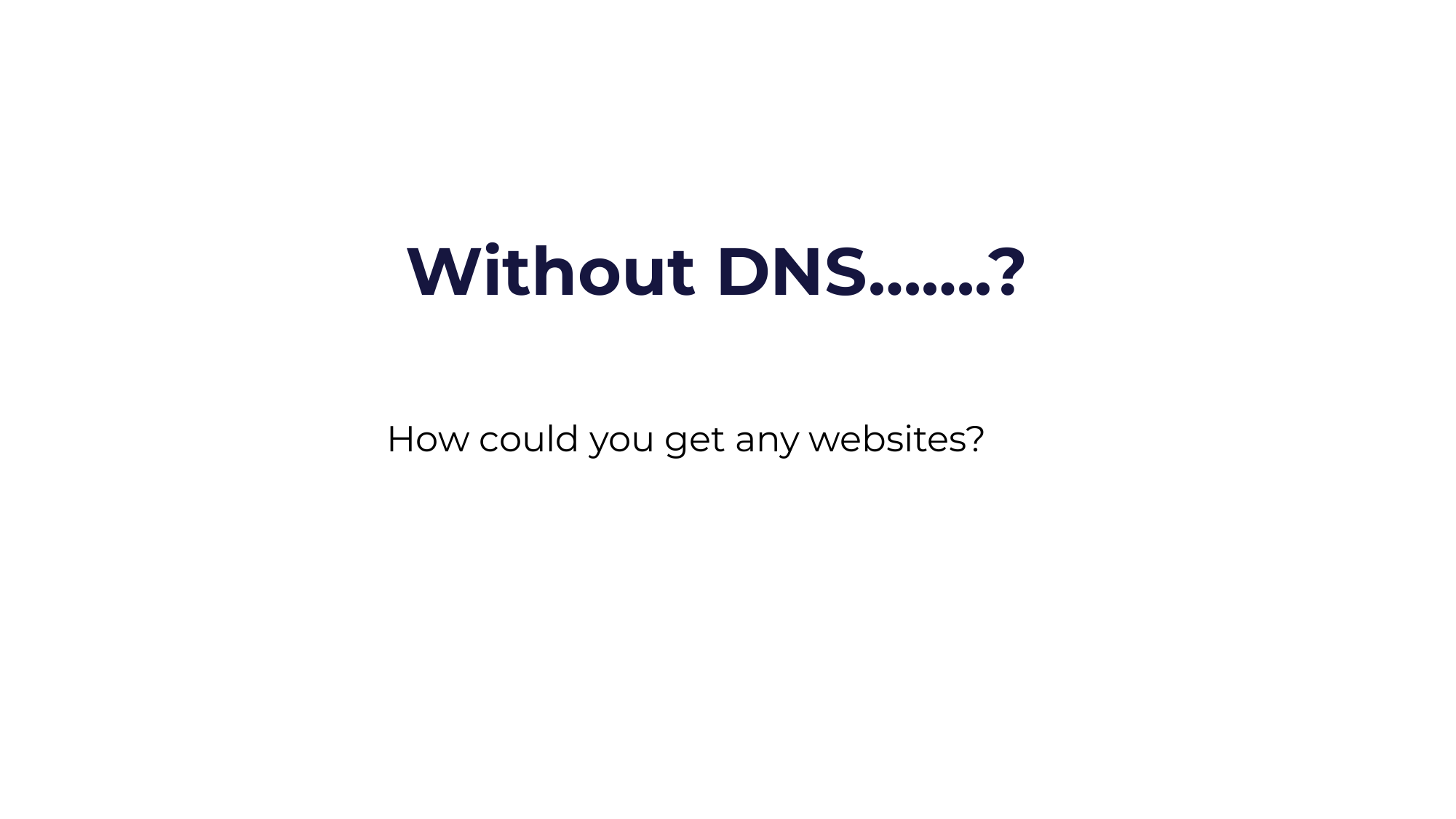

Without DNS…….?
How could you get any websites?